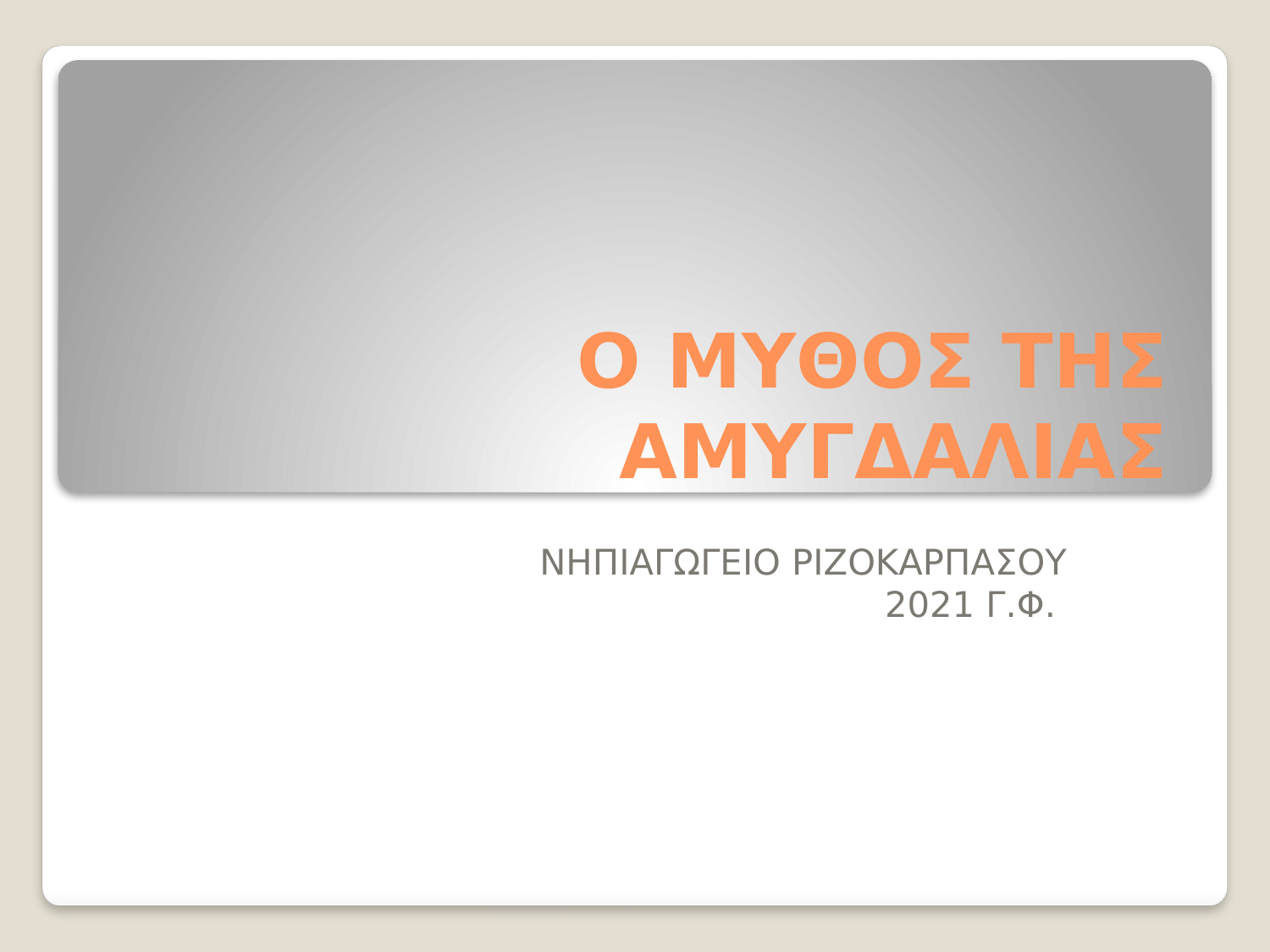

# Ο ΜΥΘΟΣ ΤΗΣ ΑΜΥΓΔΑΛΙΑΣ
ΝΗΠΙΑΓΩΓΕΙΟ ΡΙΖΟΚΑΡΠΑΣΟΥ 2021 Γ.Φ.